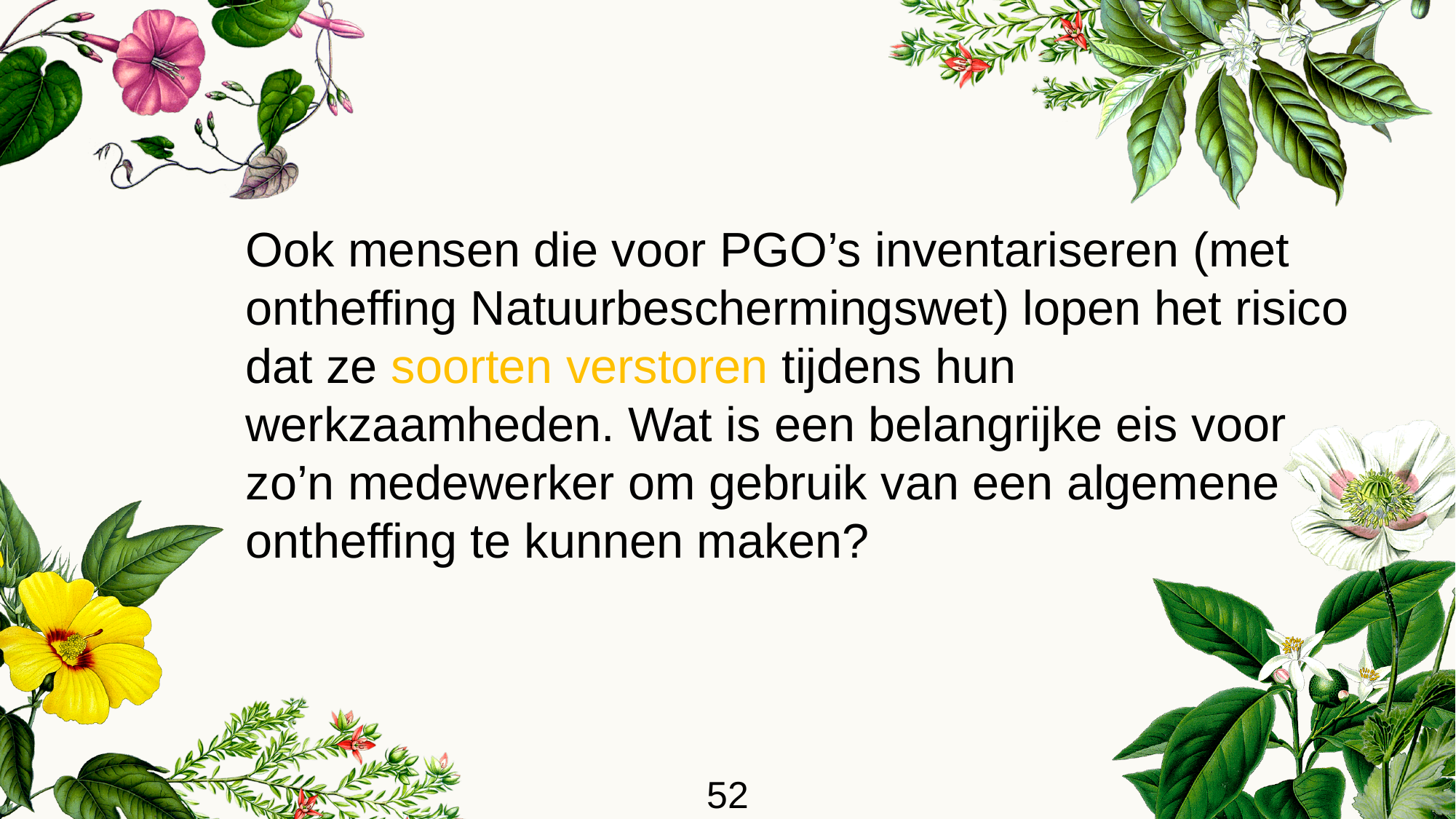

Ook mensen die voor PGO’s inventariseren (met ontheffing Natuurbeschermingswet) lopen het risico dat ze soorten verstoren tijdens hun werkzaamheden. Wat is een belangrijke eis voor zo’n medewerker om gebruik van een algemene ontheffing te kunnen maken?
52